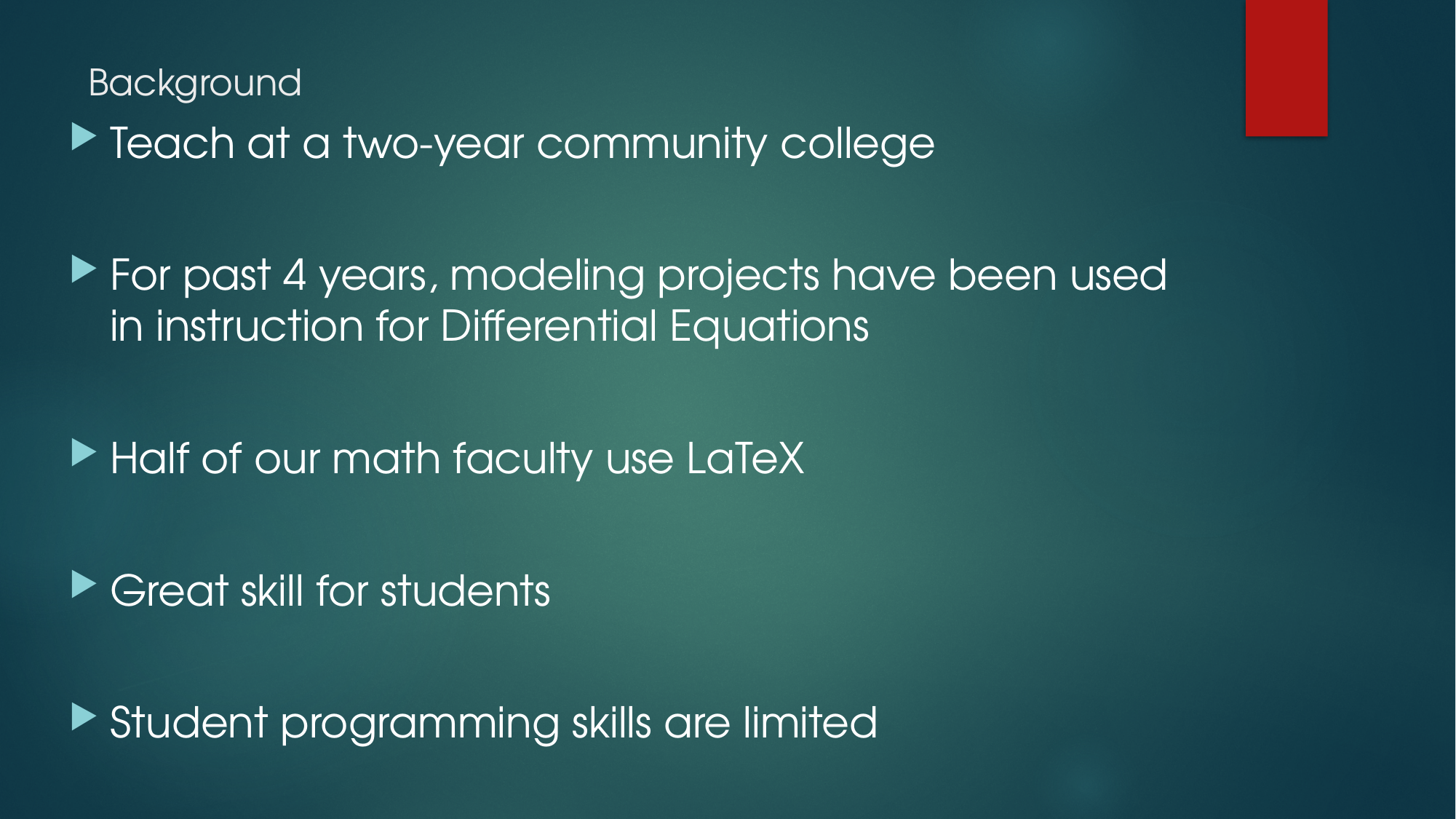

# Background
Teach at a two-year community college

For past 4 years, modeling projects have been used in instruction for Differential Equations

Half of our math faculty use LaTeX

Great skill for students

Student programming skills are limited